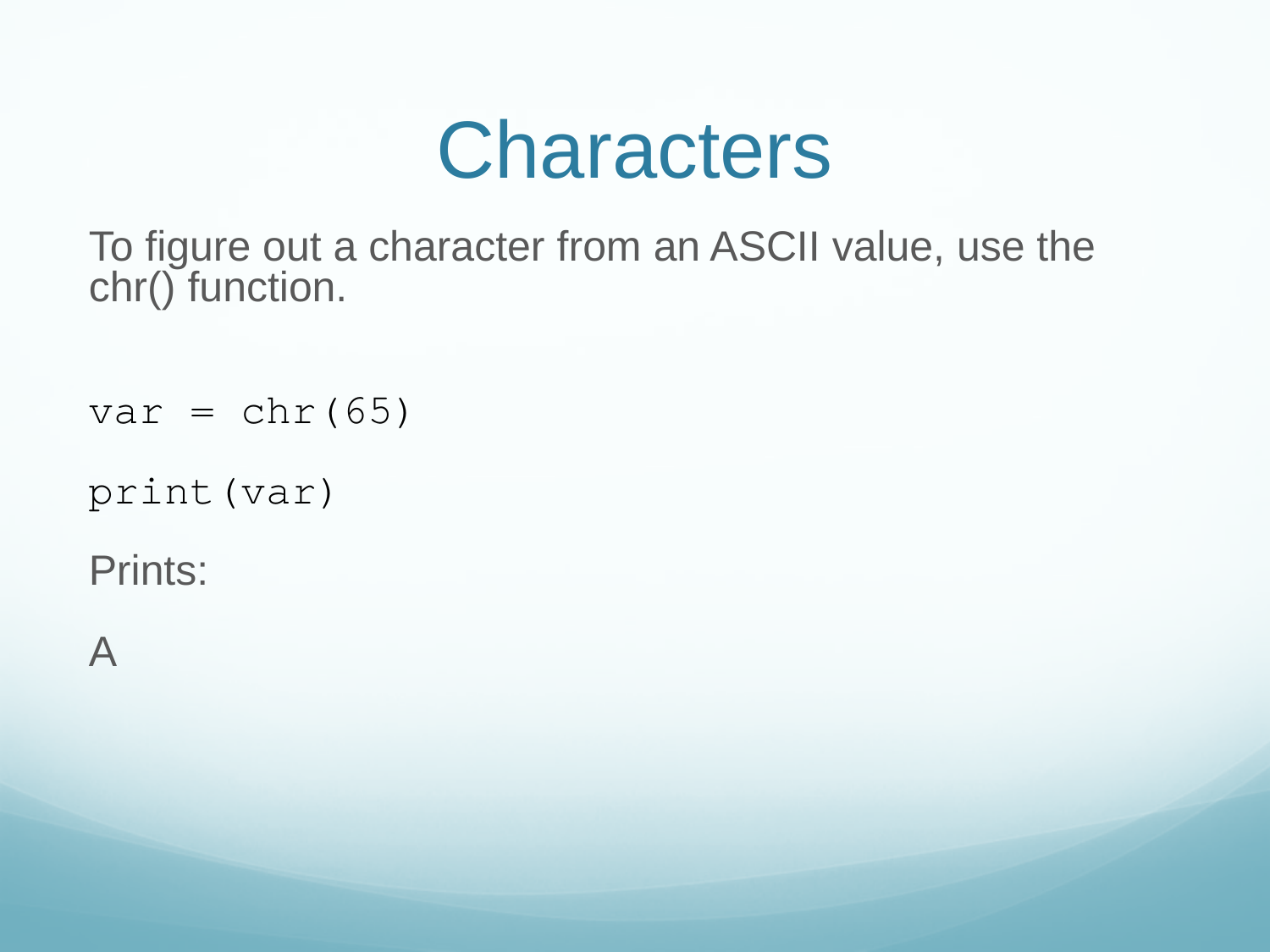

Characters
To figure out a character from an ASCII value, use the chr() function.

var = chr(65)

print(var)

Prints:

A